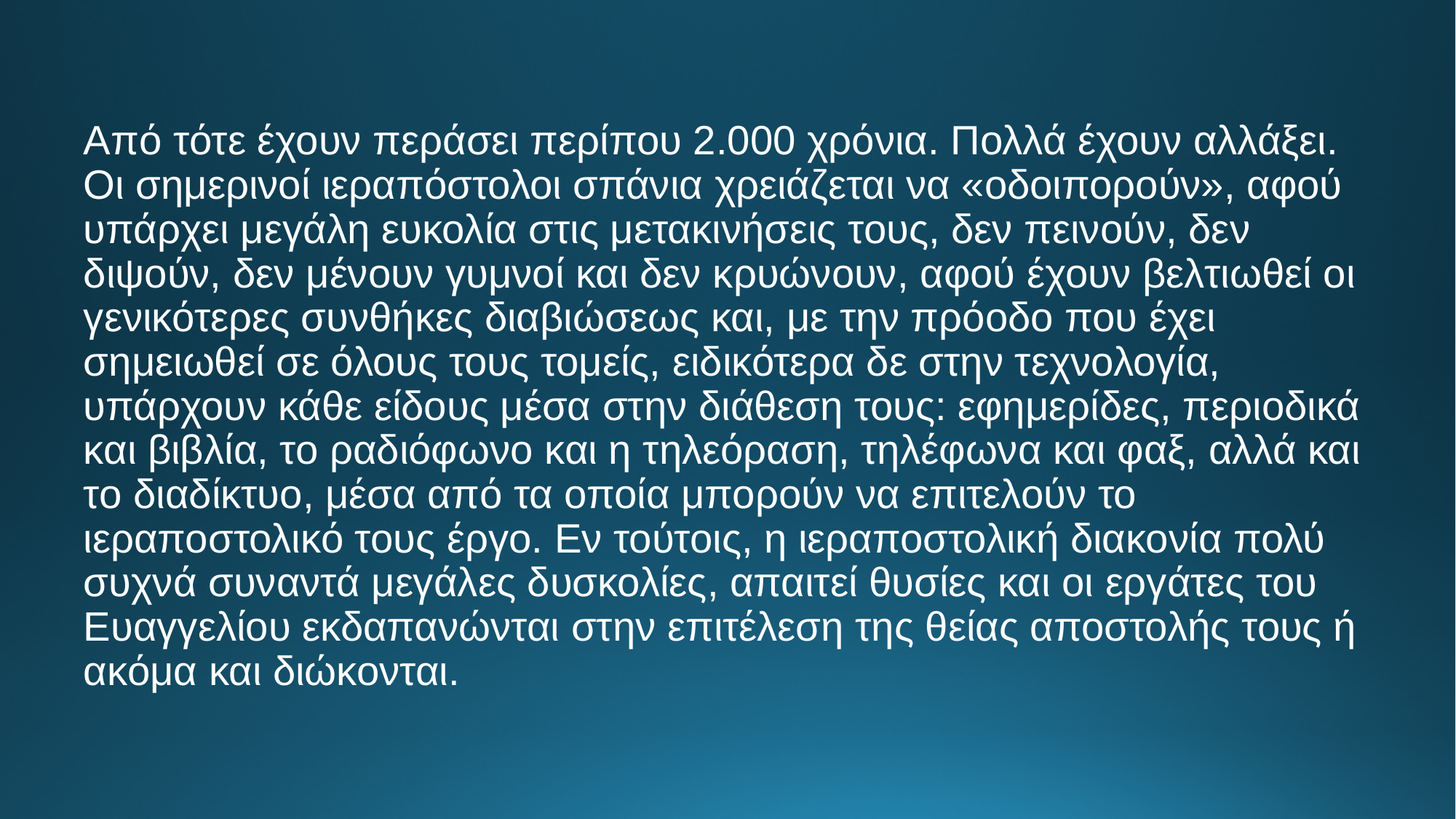

Από τότε έχουν περάσει περίπου 2.000 χρόνια. Πολλά έχουν αλλάξει. Οι σημερινοί ιεραπόστολοι σπάνια χρειάζεται να «οδοιπορούν», αφού υπάρχει μεγάλη ευκολία στις μετακινήσεις τους, δεν πεινούν, δεν διψούν, δεν μένουν γυμνοί και δεν κρυώνουν, αφού έχουν βελτιωθεί οι γενικότερες συνθήκες διαβιώσεως και, με την πρόοδο που έχει σημειωθεί σε όλους τους τομείς, ειδικότερα δε στην τεχνολογία, υπάρχουν κάθε είδους μέσα στην διάθεση τους: εφημερίδες, περιοδικά και βιβλία, το ραδιόφωνο και η τηλεόραση, τηλέφωνα και φαξ, αλλά και το διαδίκτυο, μέσα από τα οποία μπορούν να επιτελούν το ιεραποστολικό τους έργο. Εν τούτοις, η ιεραποστολική διακονία πολύ συχνά συναντά μεγάλες δυσκολίες, απαιτεί θυσίες και οι εργάτες του Ευαγγελίου εκδαπανώνται στην επιτέλεση της θείας αποστολής τους ή ακόμα και διώκονται.